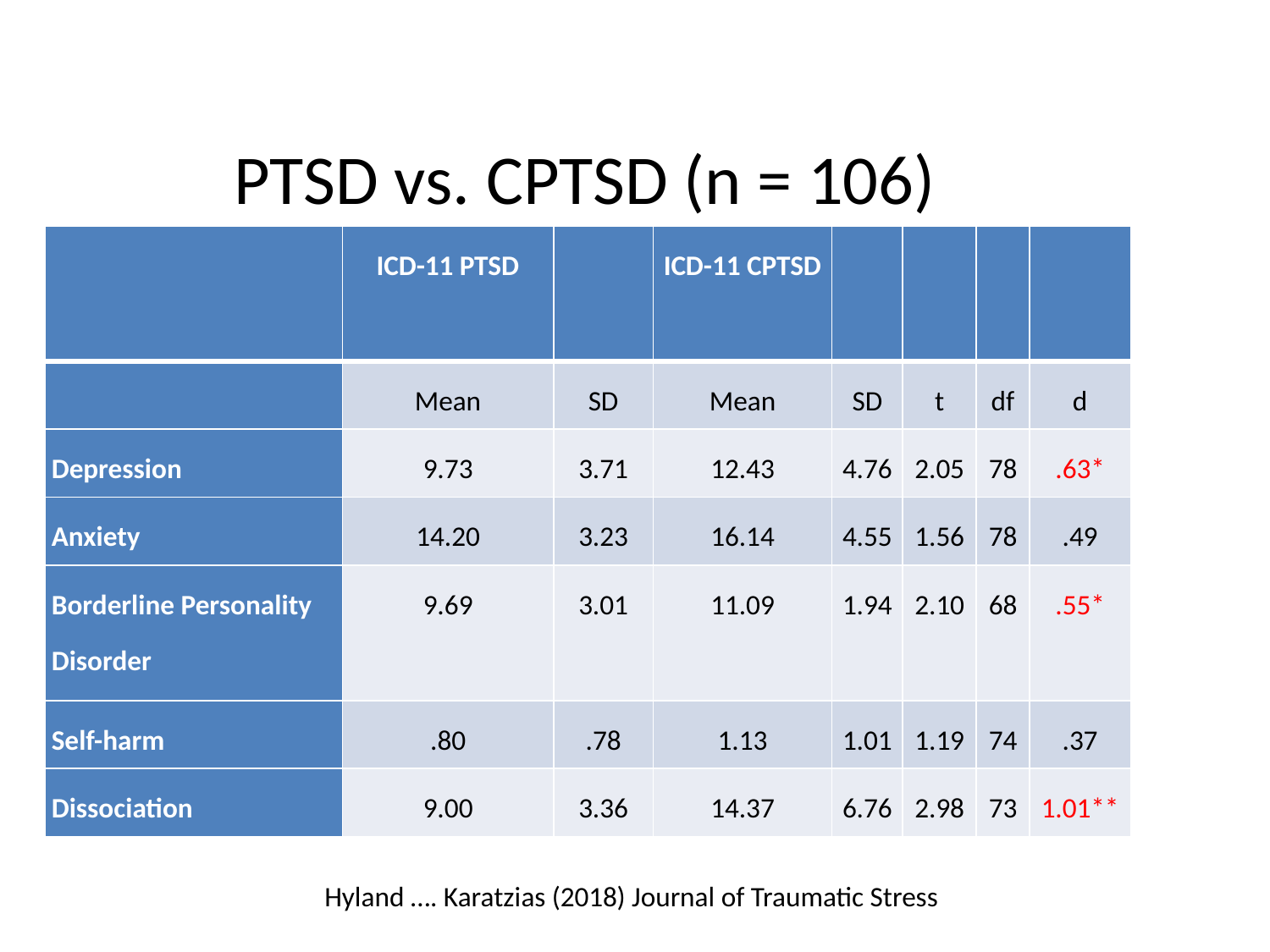

# PTSD vs. CPTSD (n = 106)
|  | ICD-11 PTSD |  | ICD-11 CPTSD |  |  |  |  |
| --- | --- | --- | --- | --- | --- | --- | --- |
|  | Mean | SD | Mean | SD | t | df | d |
| Depression | 9.73 | 3.71 | 12.43 | 4.76 | 2.05 | 78 | .63\* |
| Anxiety | 14.20 | 3.23 | 16.14 | 4.55 | 1.56 | 78 | .49 |
| Borderline Personality Disorder | 9.69 | 3.01 | 11.09 | 1.94 | 2.10 | 68 | .55\* |
| Self-harm | .80 | .78 | 1.13 | 1.01 | 1.19 | 74 | .37 |
| Dissociation | 9.00 | 3.36 | 14.37 | 6.76 | 2.98 | 73 | 1.01\*\* |
Hyland …. Karatzias (2018) Journal of Traumatic Stress